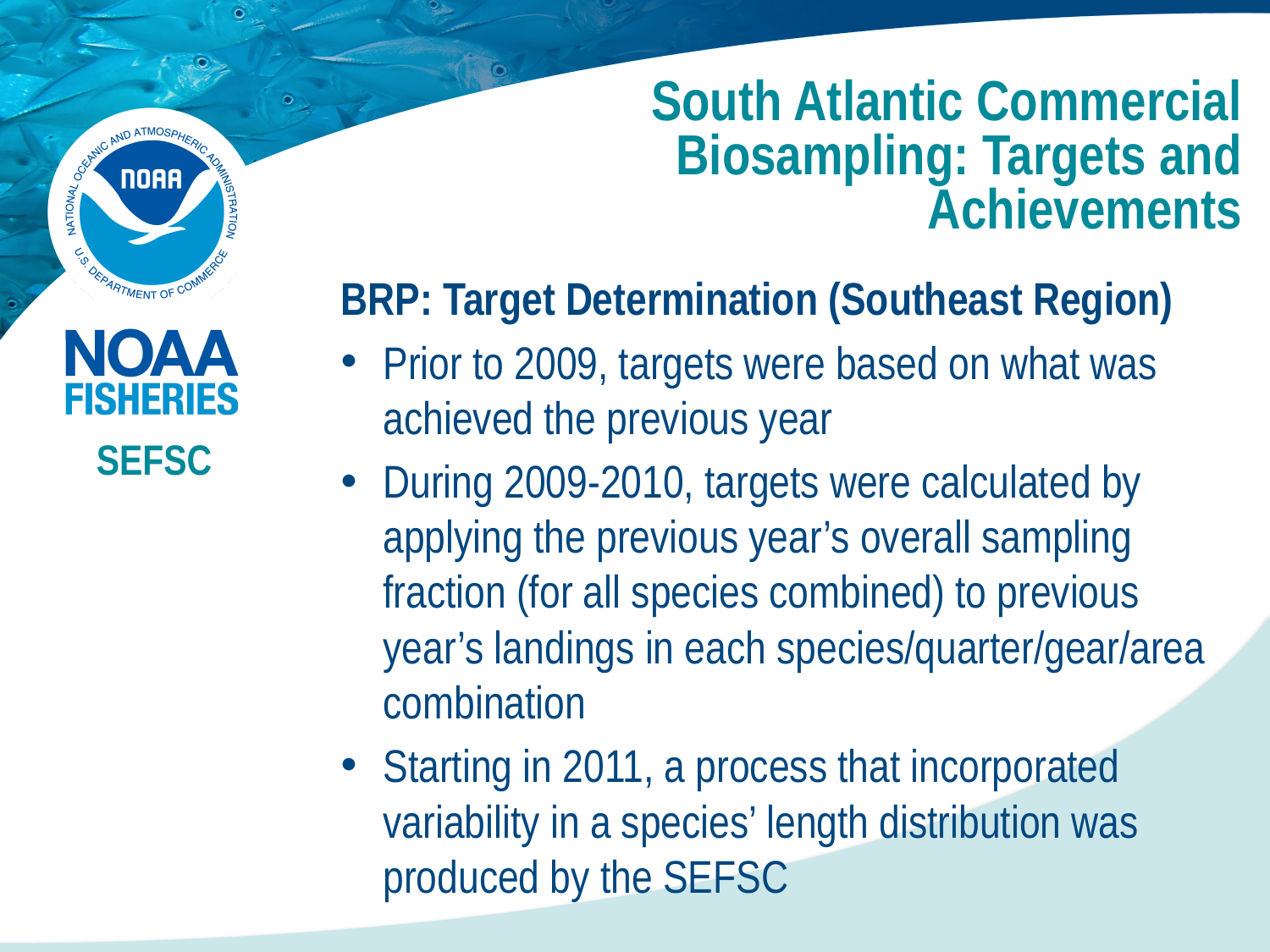

South Atlantic Commercial Biosampling: Targets and Achievements
BRP: Target Determination (Southeast Region)
Prior to 2009, targets were based on what was achieved the previous year
During 2009-2010, targets were calculated by applying the previous year’s overall sampling fraction (for all species combined) to previous year’s landings in each species/quarter/gear/area combination
Starting in 2011, a process that incorporated variability in a species’ length distribution was produced by the SEFSC

SEFSC